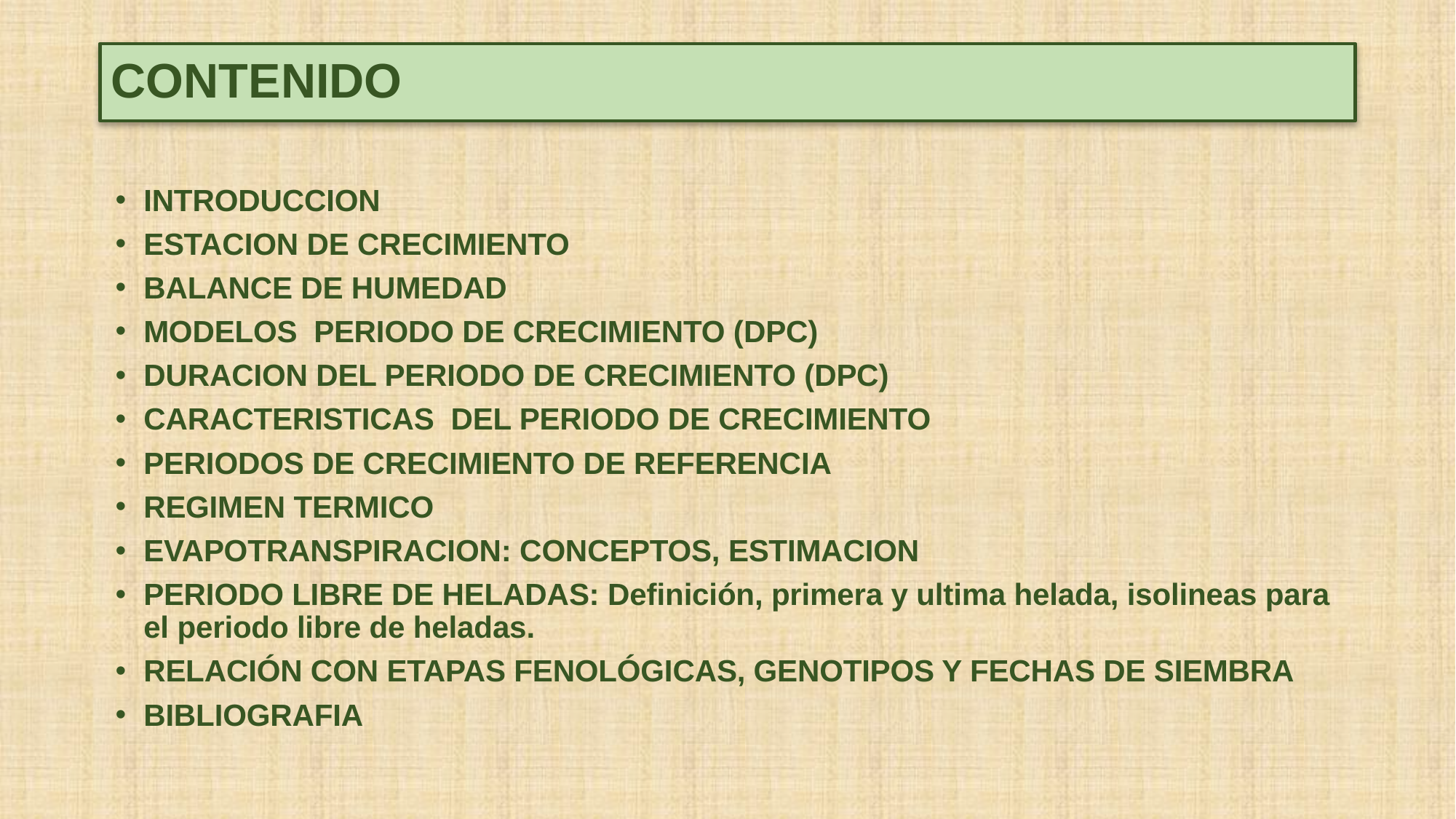

# CONTENIDO
INTRODUCCION
ESTACION DE CRECIMIENTO
BALANCE DE HUMEDAD
MODELOS  PERIODO DE CRECIMIENTO (DPC)
DURACION DEL PERIODO DE CRECIMIENTO (DPC)
CARACTERISTICAS  DEL PERIODO DE CRECIMIENTO
PERIODOS DE CRECIMIENTO DE REFERENCIA
REGIMEN TERMICO
EVAPOTRANSPIRACION: CONCEPTOS, ESTIMACION
PERIODO LIBRE DE HELADAS: Definición, primera y ultima helada, isolineas para el periodo libre de heladas.
RELACIÓN CON ETAPAS FENOLÓGICAS, GENOTIPOS Y FECHAS DE SIEMBRA
BIBLIOGRAFIA